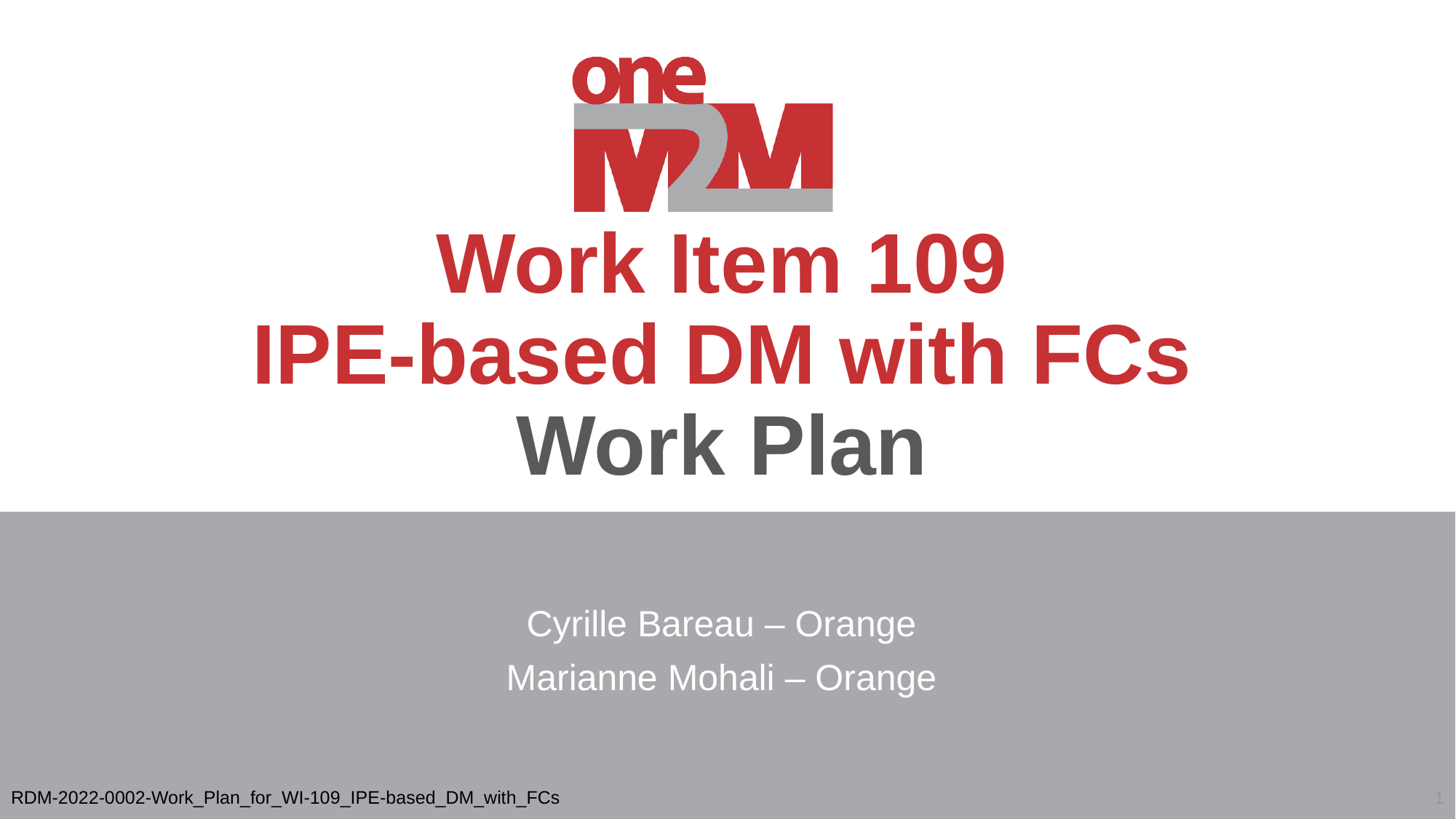

# Work Item 109 IPE-based DM with FCs Work Plan
Cyrille Bareau – Orange
Marianne Mohali – Orange
1